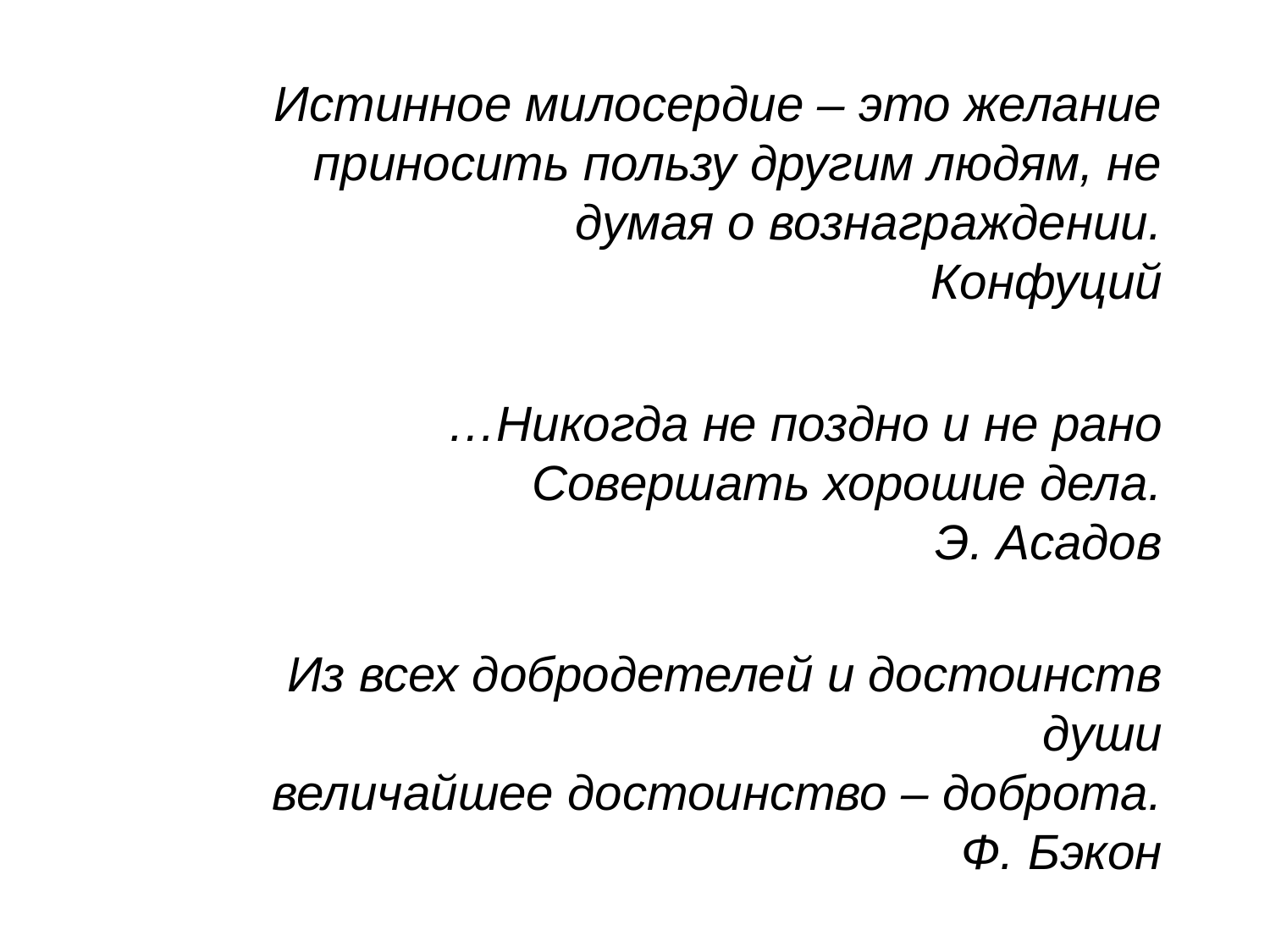

Истинное милосердие – это желание приносить пользу другим людям, не думая о вознаграждении.
                                                Конфуций
…Никогда не поздно и не рано
    Совершать хорошие дела.
                                                Э. Асадов
Из всех добродетелей и достоинств души
величайшее достоинство – доброта.
                                                 Ф. Бэкон